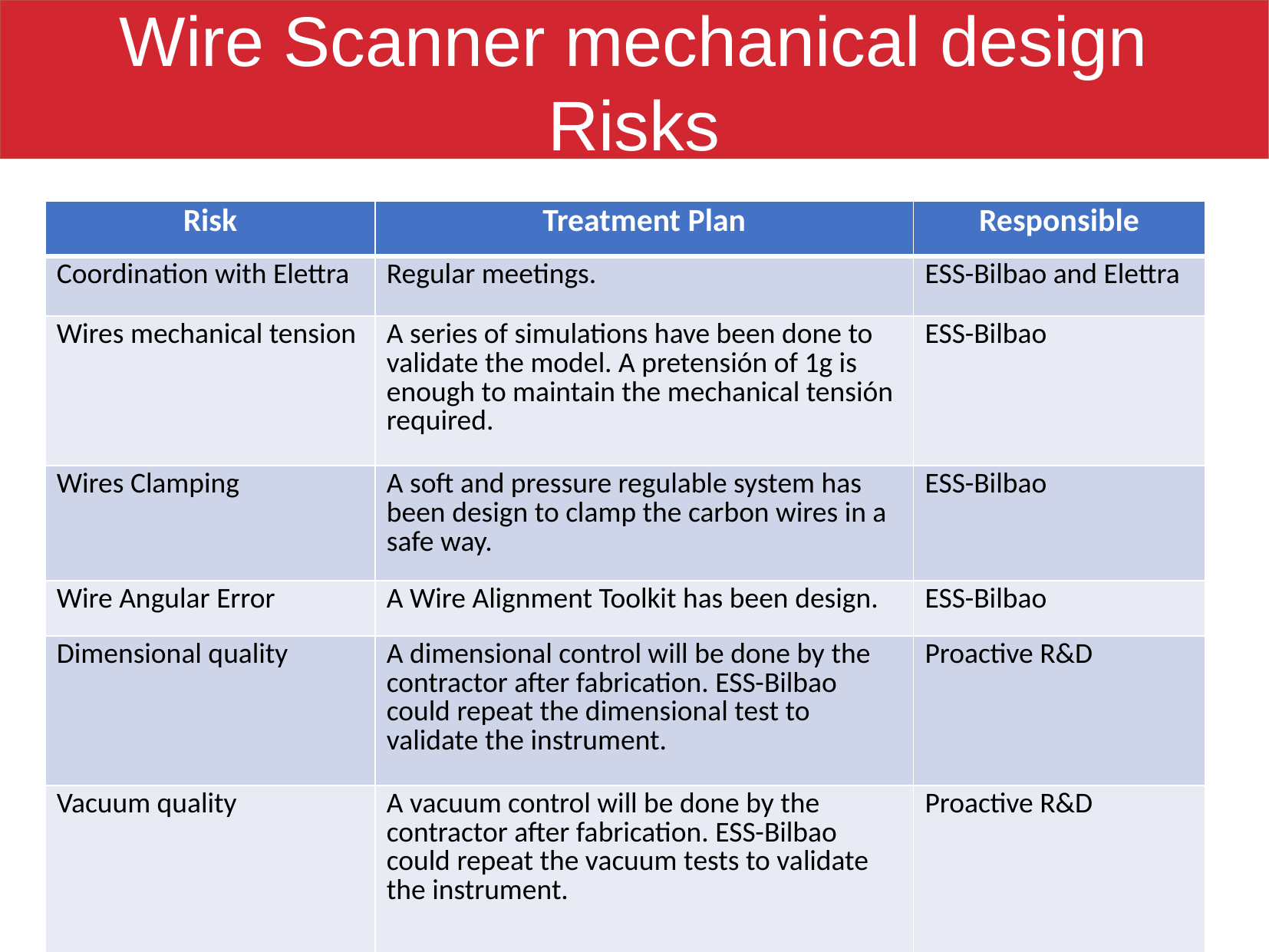

Wire Scanner mechanical design Risks
| Risk | Treatment Plan | Responsible |
| --- | --- | --- |
| Coordination with Elettra | Regular meetings. | ESS-Bilbao and Elettra |
| Wires mechanical tension | A series of simulations have been done to validate the model. A pretensión of 1g is enough to maintain the mechanical tensión required. | ESS-Bilbao |
| Wires Clamping | A soft and pressure regulable system has been design to clamp the carbon wires in a safe way. | ESS-Bilbao |
| Wire Angular Error | A Wire Alignment Toolkit has been design. | ESS-Bilbao |
| Dimensional quality | A dimensional control will be done by the contractor after fabrication. ESS-Bilbao could repeat the dimensional test to validate the instrument. | Proactive R&D |
| Vacuum quality | A vacuum control will be done by the contractor after fabrication. ESS-Bilbao could repeat the vacuum tests to validate the instrument. | Proactive R&D |
42